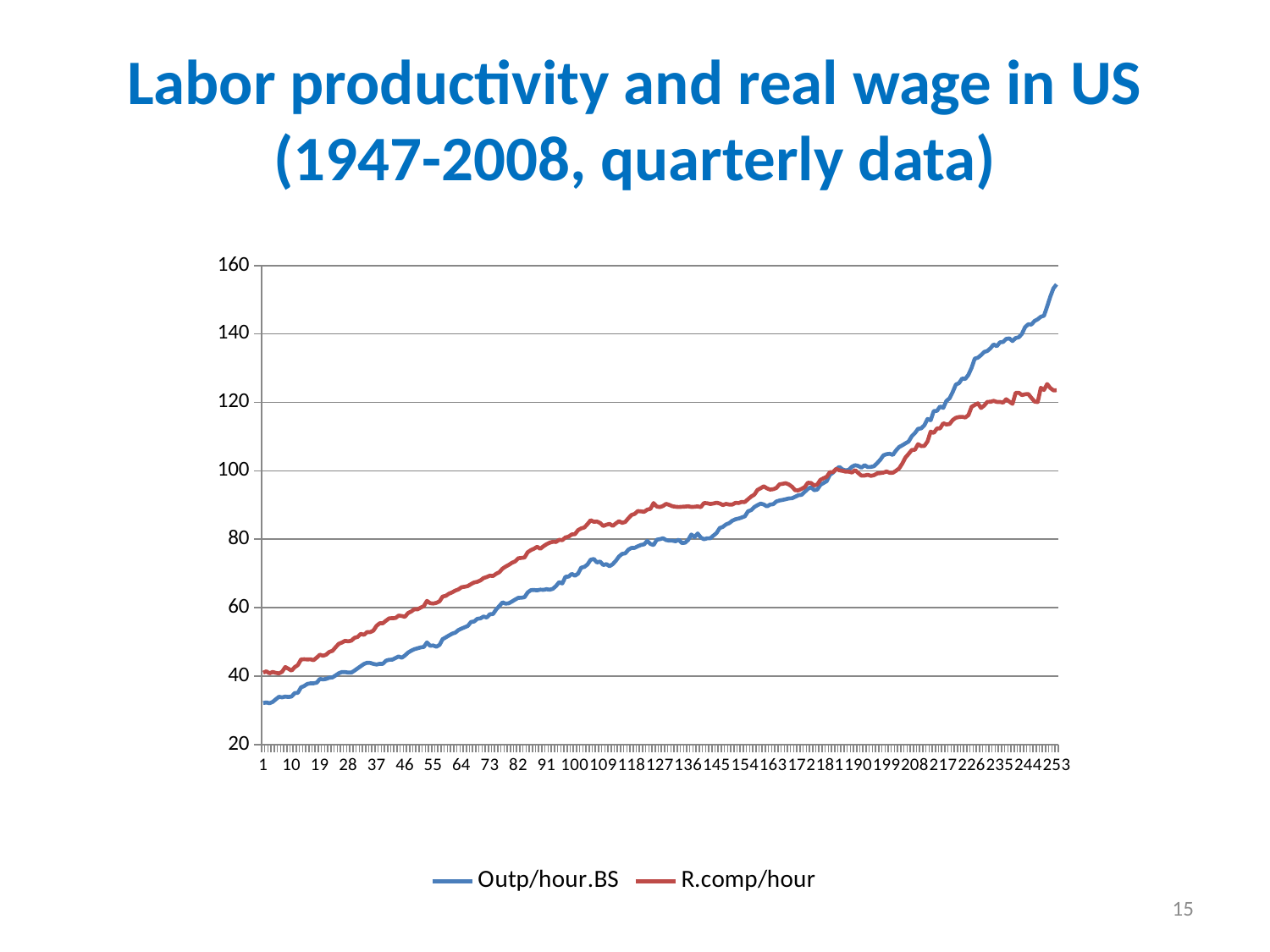

# Labor productivity and real wage in US (1947-2008, quarterly data)

### Chart

| Category | Outp/hour.BS | R.comp/hour |
|---|---|---|
15